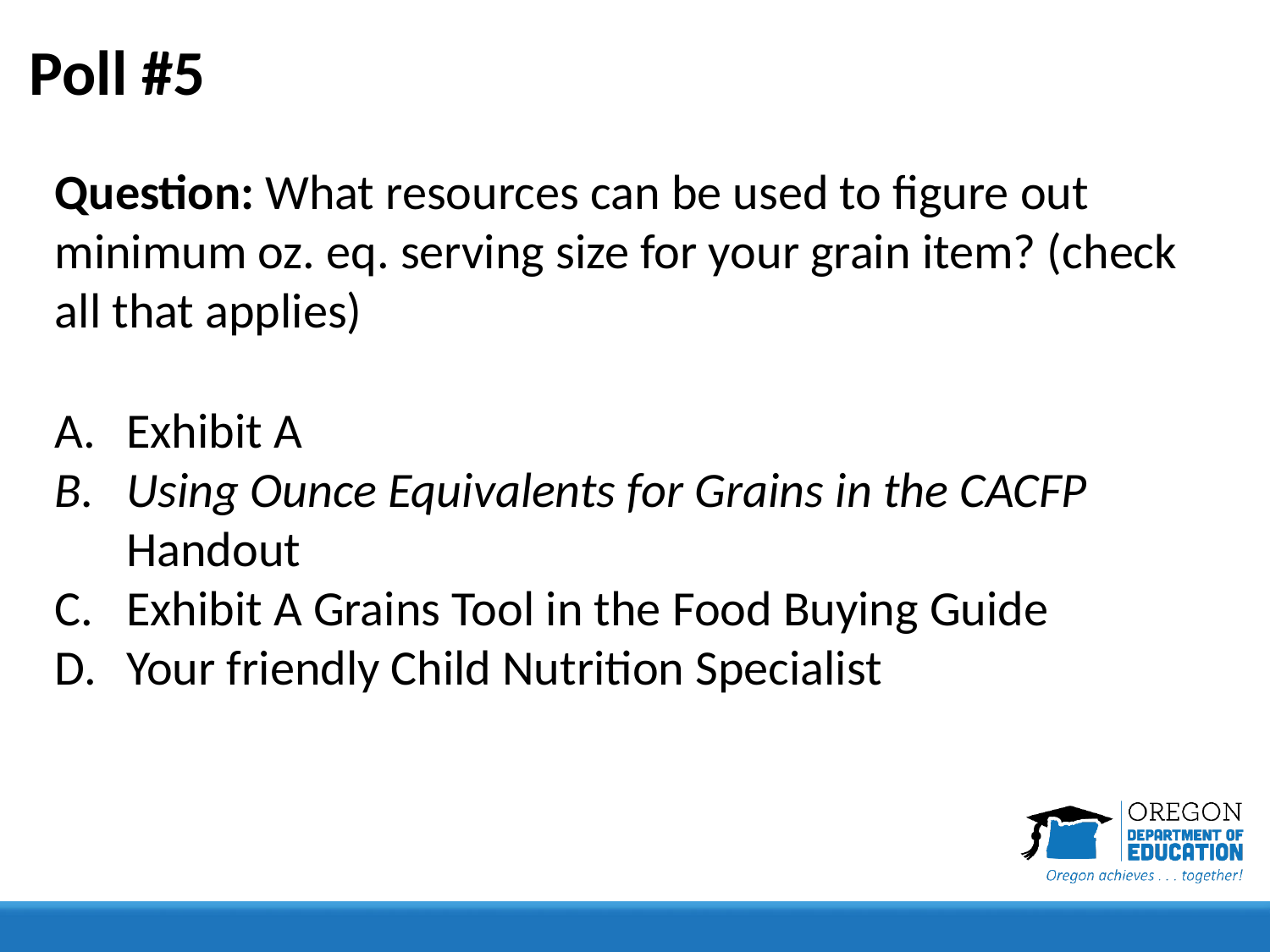

# Poll #5
Question: What resources can be used to figure out minimum oz. eq. serving size for your grain item? (check all that applies)
Exhibit A
Using Ounce Equivalents for Grains in the CACFP Handout
Exhibit A Grains Tool in the Food Buying Guide
Your friendly Child Nutrition Specialist